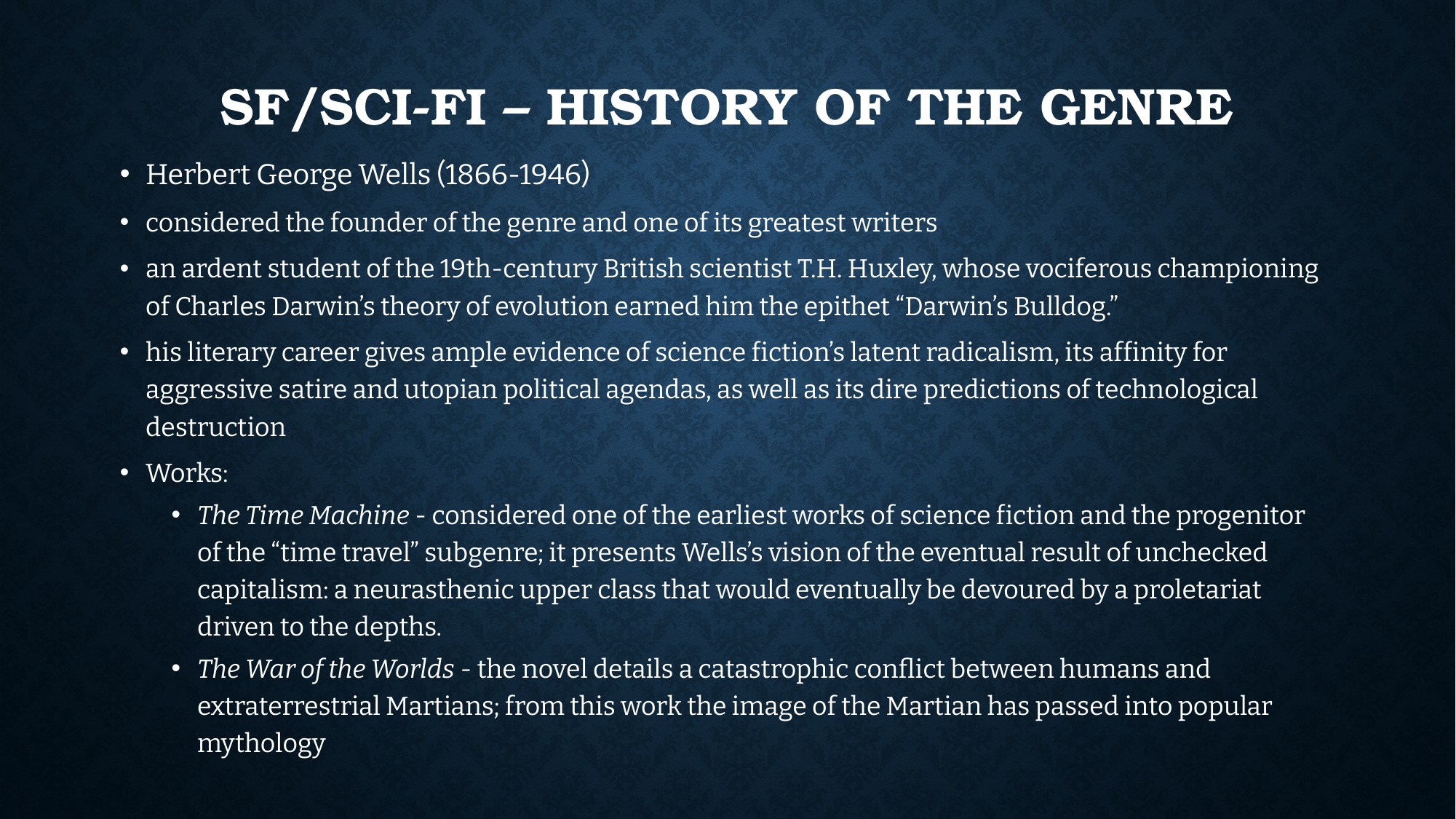

# SF/sci-fi – history of the genre
Herbert George Wells (1866-1946)
considered the founder of the genre and one of its greatest writers
an ardent student of the 19th-century British scientist T.H. Huxley, whose vociferous championing of Charles Darwin’s theory of evolution earned him the epithet “Darwin’s Bulldog.”
his literary career gives ample evidence of science fiction’s latent radicalism, its affinity for aggressive satire and utopian political agendas, as well as its dire predictions of technological destruction
Works:
The Time Machine - considered one of the earliest works of science fiction and the progenitor of the “time travel” subgenre; it presents Wells’s vision of the eventual result of unchecked capitalism: a neurasthenic upper class that would eventually be devoured by a proletariat driven to the depths.
The War of the Worlds - the novel details a catastrophic conflict between humans and extraterrestrial Martians; from this work the image of the Martian has passed into popular mythology